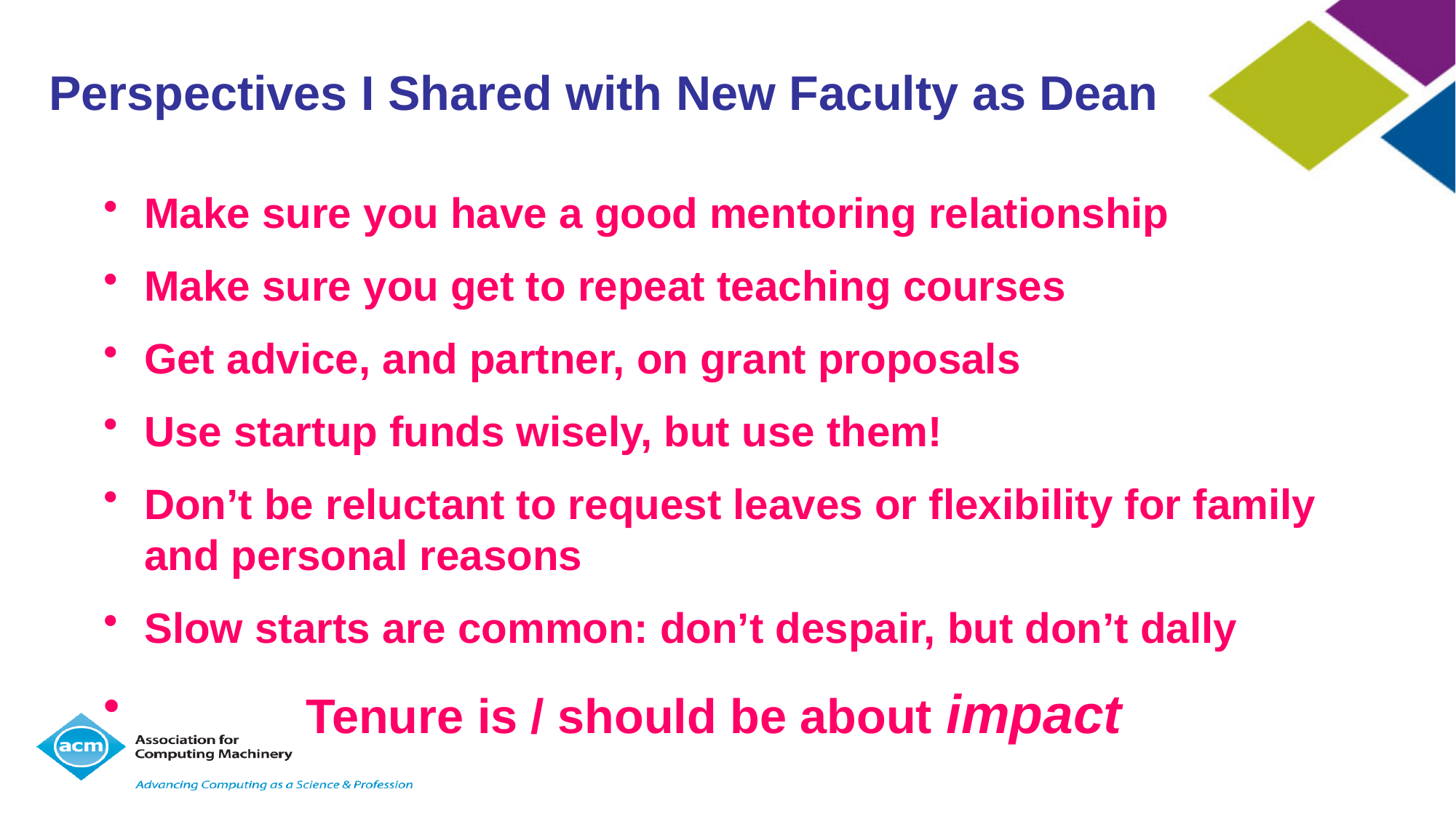

# Perspectives I Shared with New Faculty as Dean
Make sure you have a good mentoring relationship

Make sure you get to repeat teaching courses

Get advice, and partner, on grant proposals

Use startup funds wisely, but use them!

Don’t be reluctant to request leaves or flexibility for family and personal reasons

Slow starts are common: don’t despair, but don’t dally
            Tenure is / should be about impact